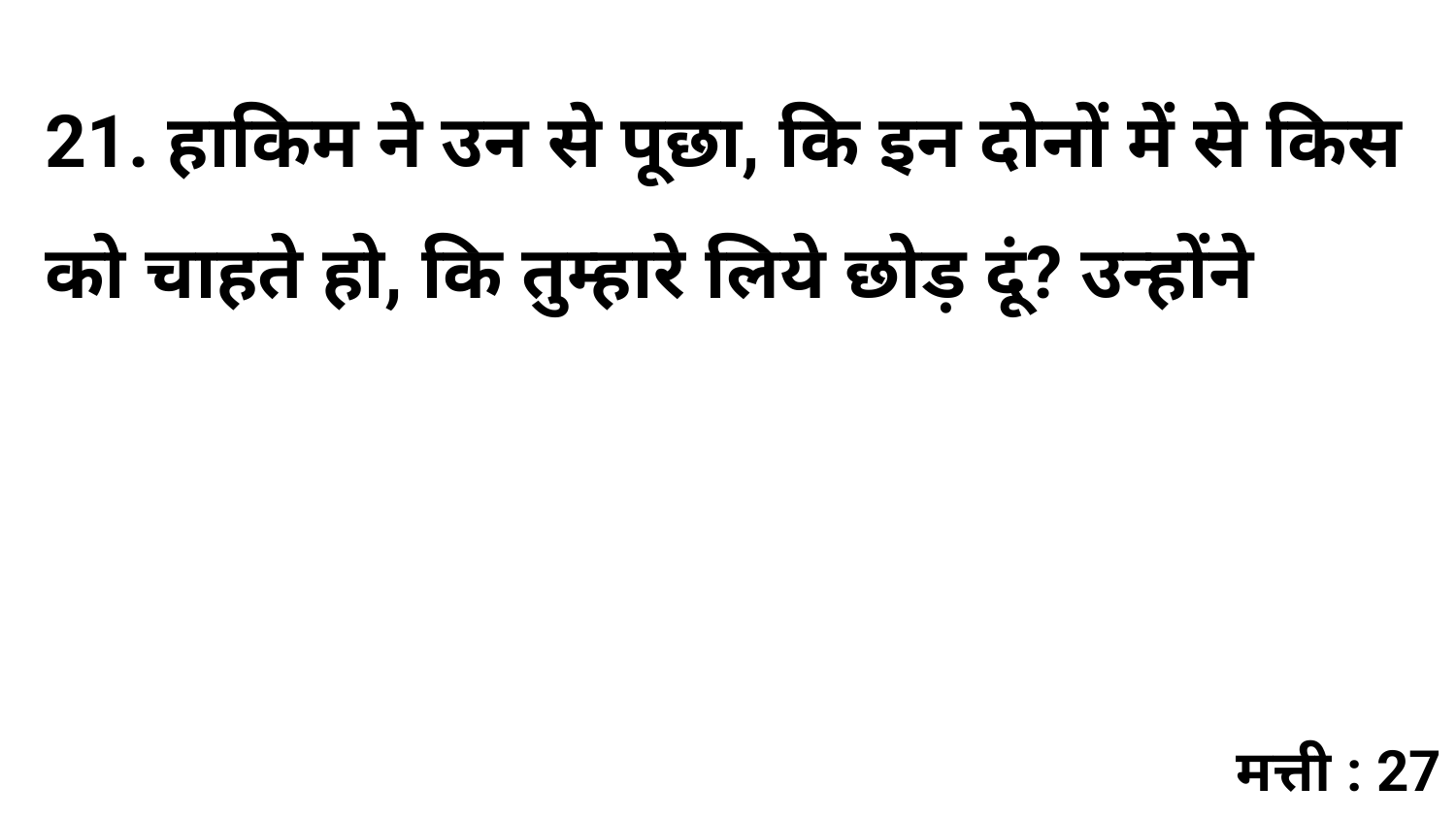

21. हाकिम ने उन से पूछा, कि इन दोनों में से किस को चाहते हो, कि तुम्हारे लिये छोड़ दूं? उन्होंने
मत्ती : 27